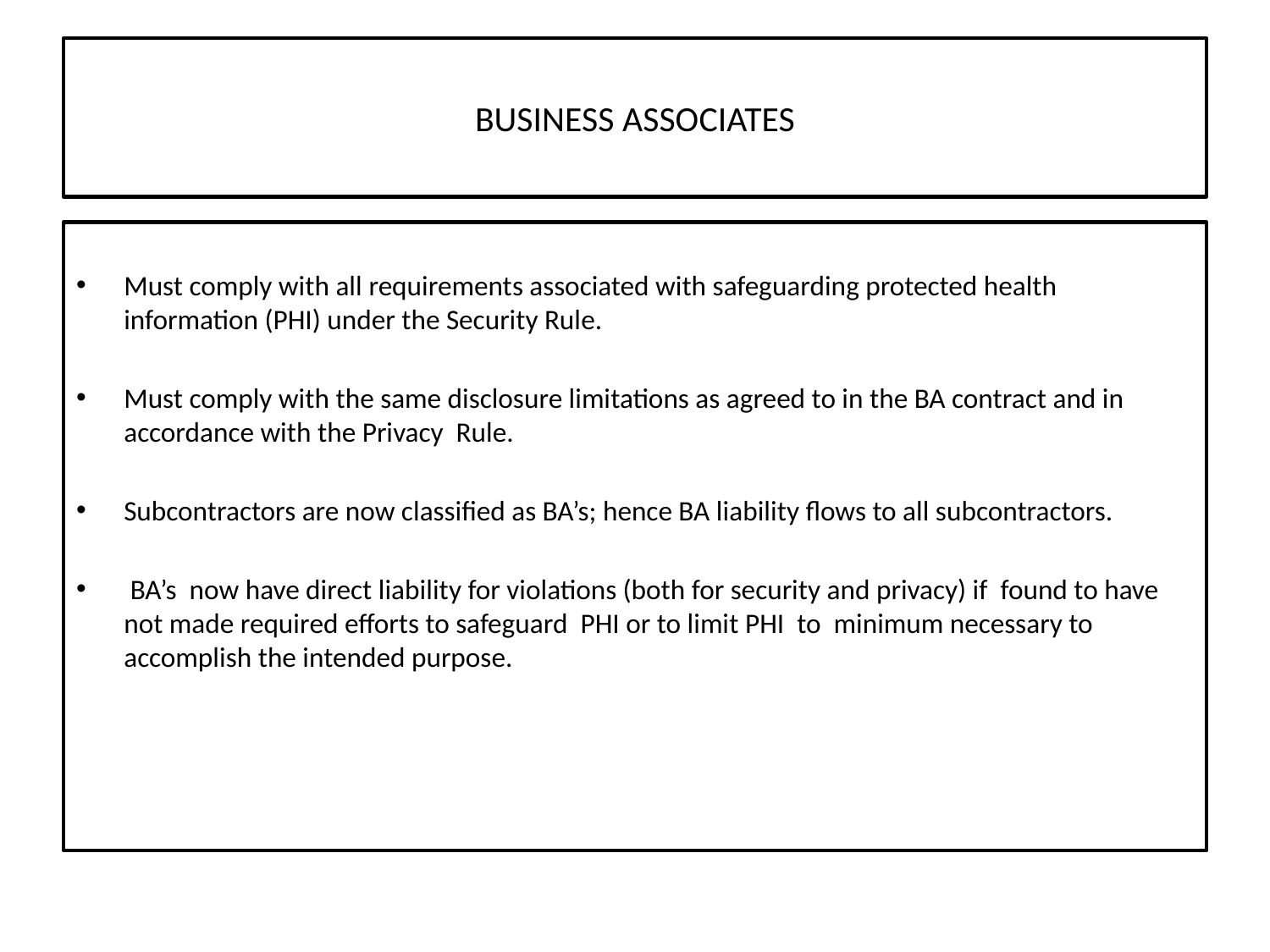

# BUSINESS ASSOCIATES

Must comply with all requirements associated with safeguarding protected health information (PHI) under the Security Rule.

Must comply with the same disclosure limitations as agreed to in the BA contract and in accordance with the Privacy  Rule.

Subcontractors are now classified as BA’s; hence BA liability flows to all subcontractors.

 BA’s  now have direct liability for violations (both for security and privacy) if  found to have not made required efforts to safeguard  PHI or to limit PHI  to  minimum necessary to accomplish the intended purpose.